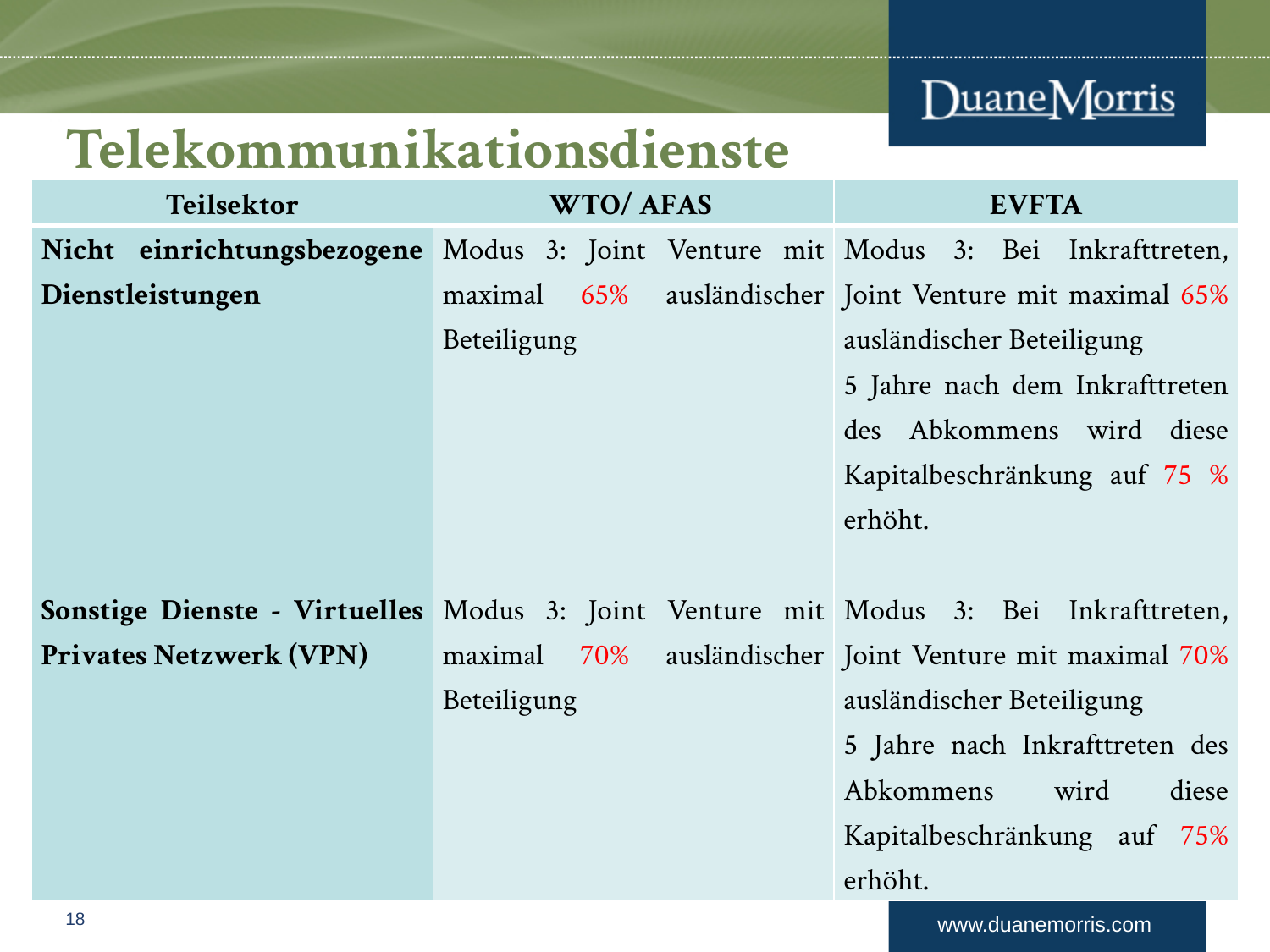

# Telekommunikationsdienste
| Teilsektor | WTO/ AFAS | EVFTA |
| --- | --- | --- |
| Nicht einrichtungsbezogene Dienstleistungen              Sonstige Dienste - Virtuelles Privates Netzwerk (VPN) | Modus 3: Joint Venture mit maximal 65% ausländischer Beteiligung           Modus 3: Joint Venture mit maximal 70% ausländischer Beteiligung | Modus 3: Bei Inkrafttreten, Joint Venture mit maximal 65% ausländischer Beteiligung 5 Jahre nach dem Inkrafttreten des Abkommens wird diese Kapitalbeschränkung auf 75 % erhöht.  Modus 3: Bei Inkrafttreten, Joint Venture mit maximal 70% ausländischer Beteiligung 5 Jahre nach Inkrafttreten des Abkommens wird diese Kapitalbeschränkung auf 75% erhöht. |
18